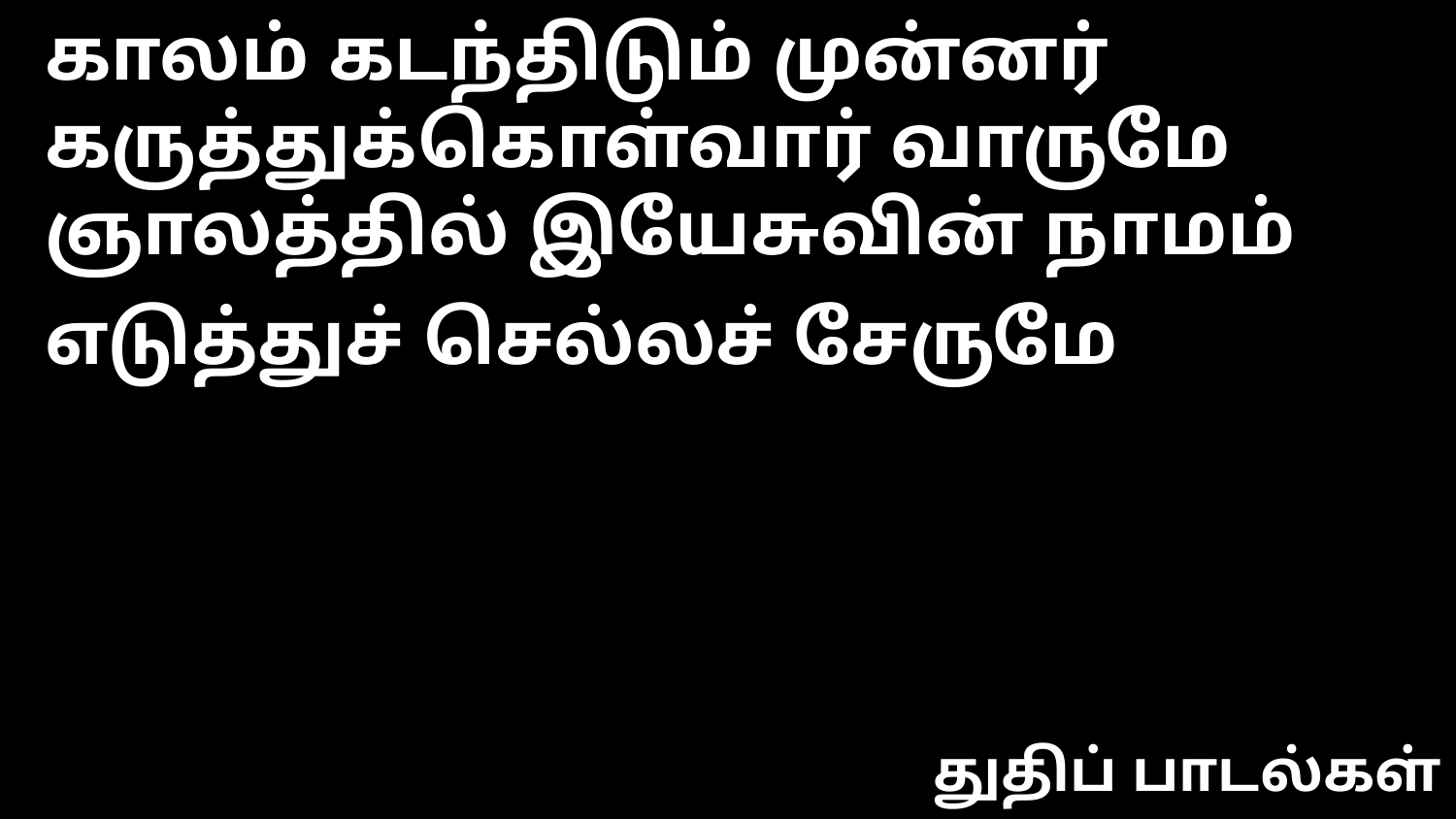

காலம் கடந்திடும் முன்னர்
கருத்துக்கொள்வார் வாருமே
ஞாலத்தில் இயேசுவின் நாமம்
எடுத்துச் செல்லச் சேருமே
துதிப் பாடல்கள்